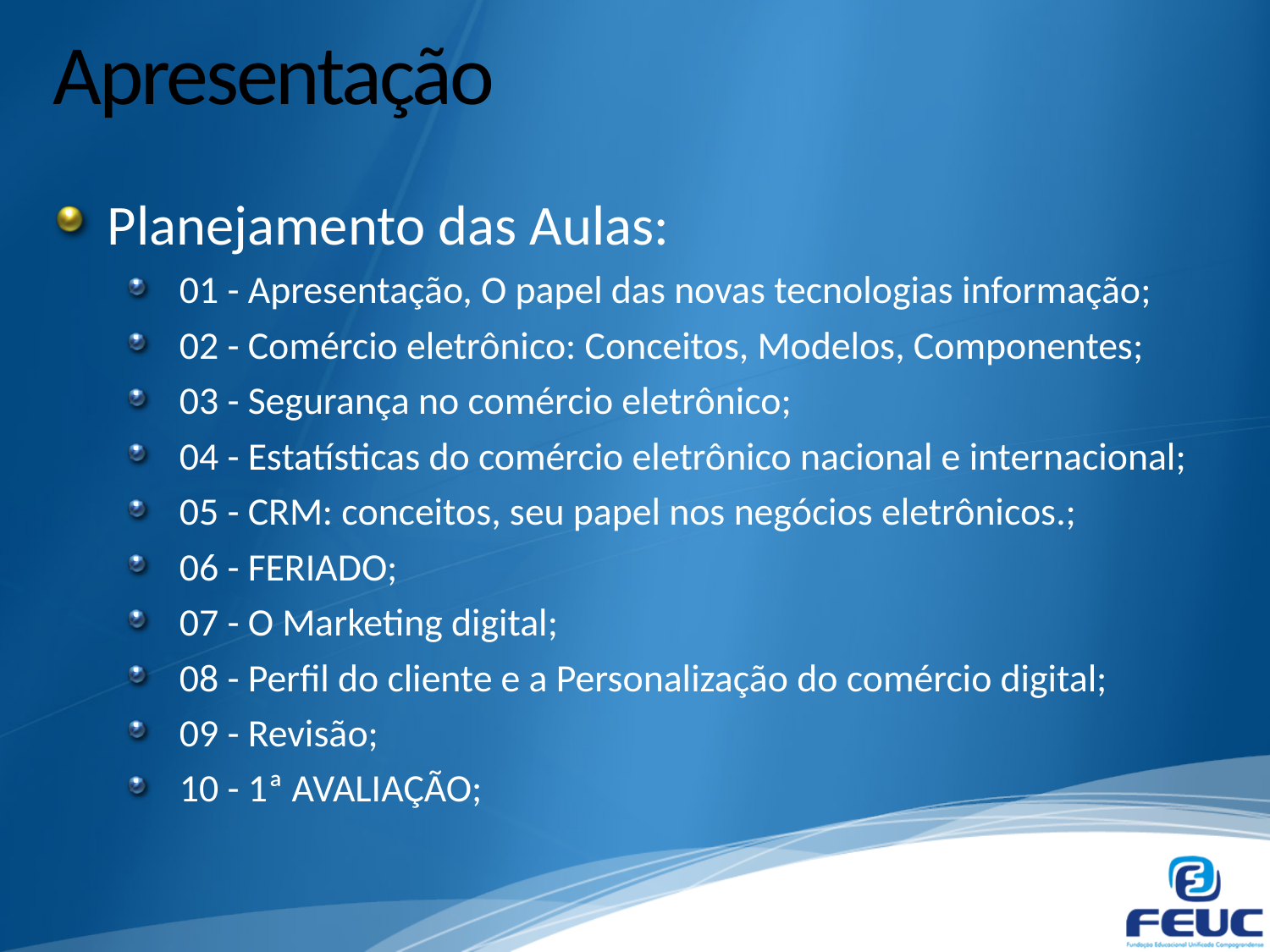

# Apresentação
Planejamento das Aulas:
01 - Apresentação, O papel das novas tecnologias informação;
02 - Comércio eletrônico: Conceitos, Modelos, Componentes;
03 - Segurança no comércio eletrônico;
04 - Estatísticas do comércio eletrônico nacional e internacional;
05 - CRM: conceitos, seu papel nos negócios eletrônicos.;
06 - FERIADO;
07 - O Marketing digital;
08 - Perfil do cliente e a Personalização do comércio digital;
09 - Revisão;
10 - 1ª AVALIAÇÃO;